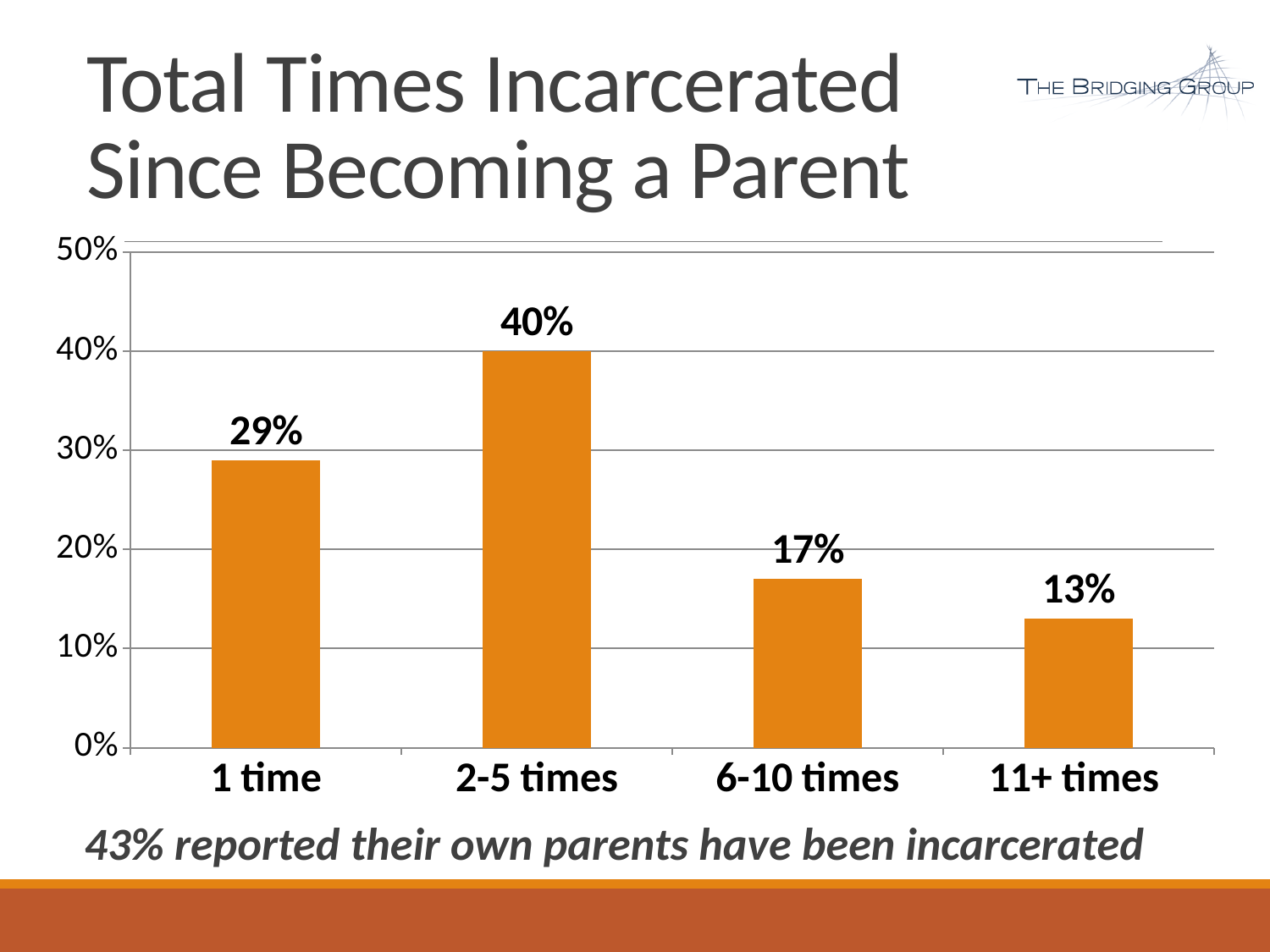

# Total Times Incarcerated Since Becoming a Parent

### Chart

| Category |  |
|---|---|
| 1 time | 0.29 |
| 2-5 times | 0.4 |
| 6-10 times | 0.17 |
| 11+ times  | 0.13 |
43% reported their own parents have been incarcerated